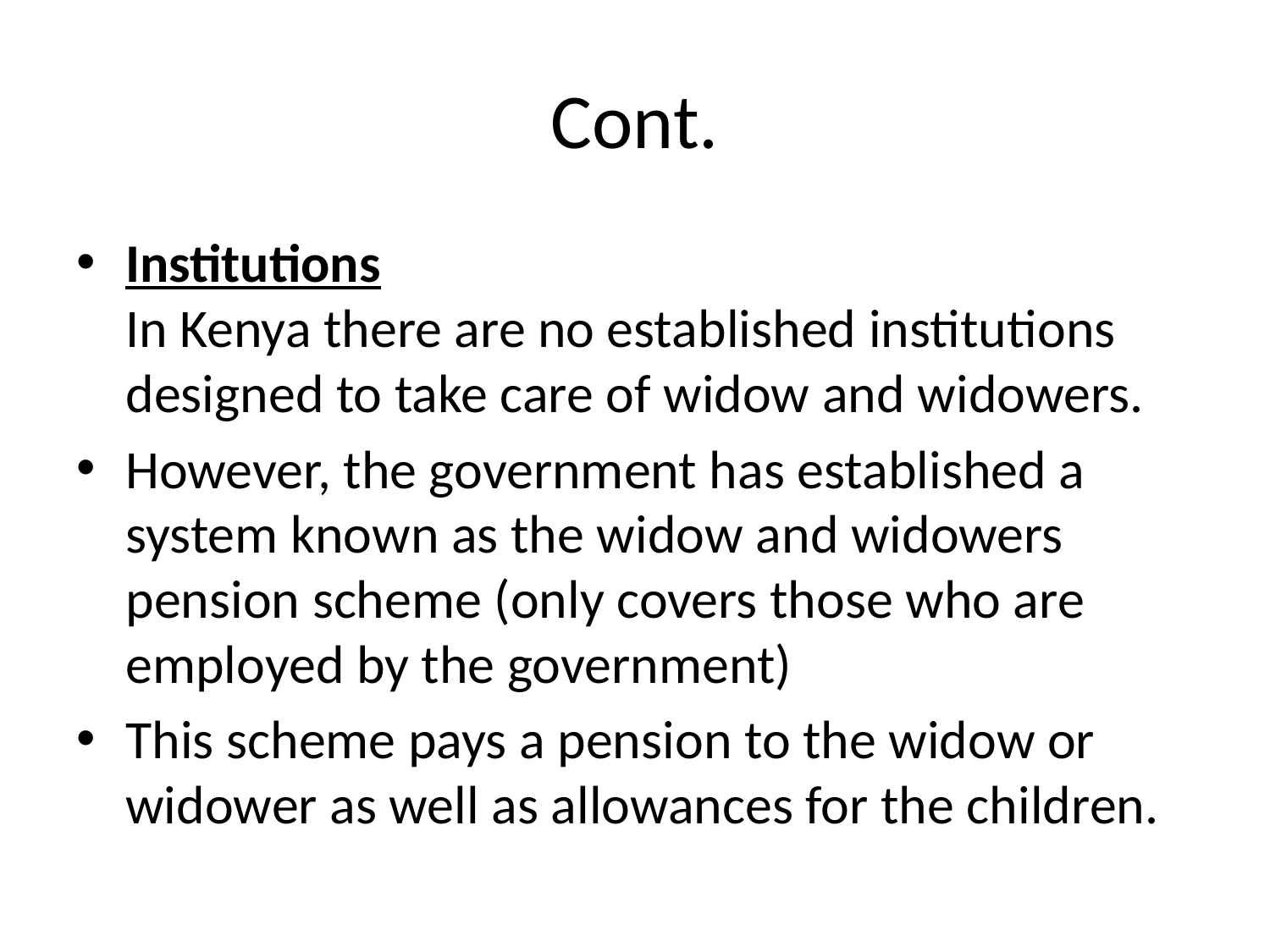

# Cont.
Institutions
In Kenya there are no established institutions designed to take care of widow and widowers.
However, the government has established a system known as the widow and widowers pension scheme (only covers those who are employed by the government)
This scheme pays a pension to the widow or widower as well as allowances for the children.